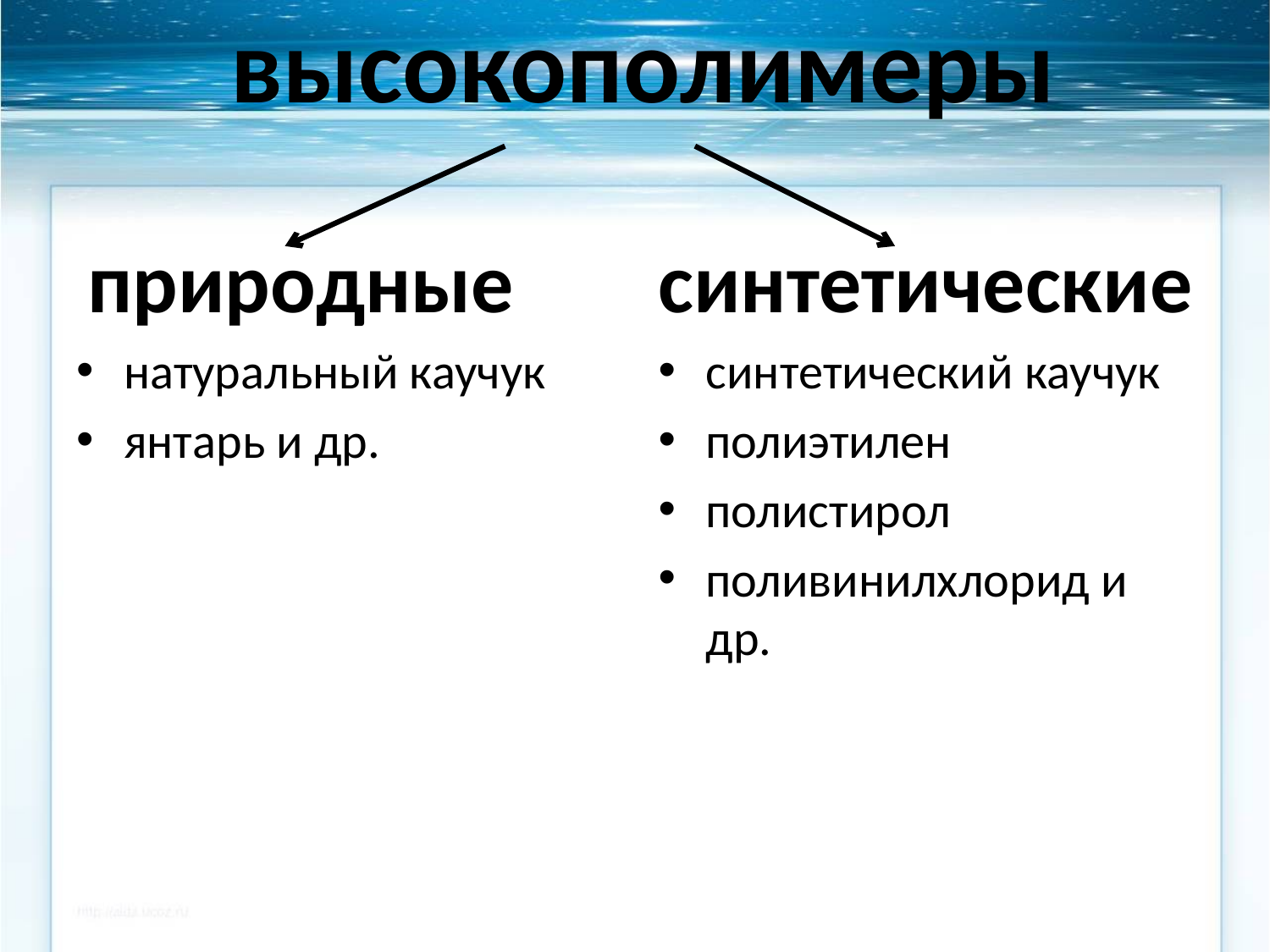

# высокополимеры
 природные
натуральный каучук
янтарь и др.
синтетические
синтетический каучук
полиэтилен
полистирол
поливинилхлорид и др.